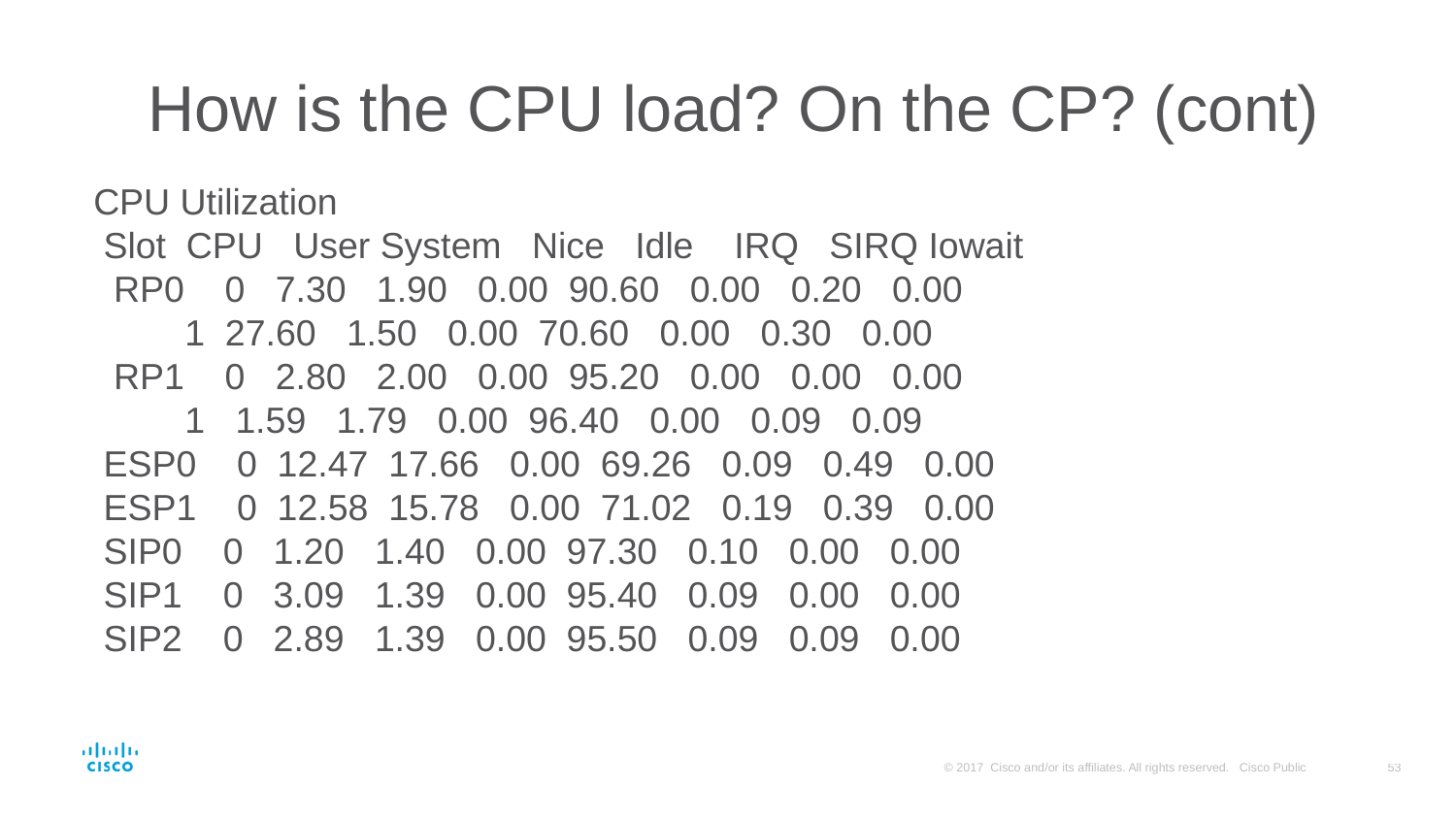

# How is the CPU load? On the CP? (cont)
CPU Utilization
 Slot  CPU   User System   Nice   Idle    IRQ   SIRQ Iowait
  RP0    0   7.30   1.90   0.00  90.60   0.00   0.20   0.00
         1  27.60   1.50   0.00  70.60   0.00   0.30   0.00
  RP1    0   2.80   2.00   0.00  95.20   0.00   0.00   0.00
         1   1.59   1.79   0.00  96.40   0.00   0.09   0.09
 ESP0    0  12.47  17.66   0.00  69.26   0.09   0.49   0.00
 ESP1    0  12.58  15.78   0.00  71.02   0.19   0.39   0.00
 SIP0    0   1.20   1.40   0.00  97.30   0.10   0.00   0.00
 SIP1    0   3.09   1.39   0.00  95.40   0.09   0.00   0.00
 SIP2    0   2.89   1.39   0.00  95.50   0.09   0.09   0.00